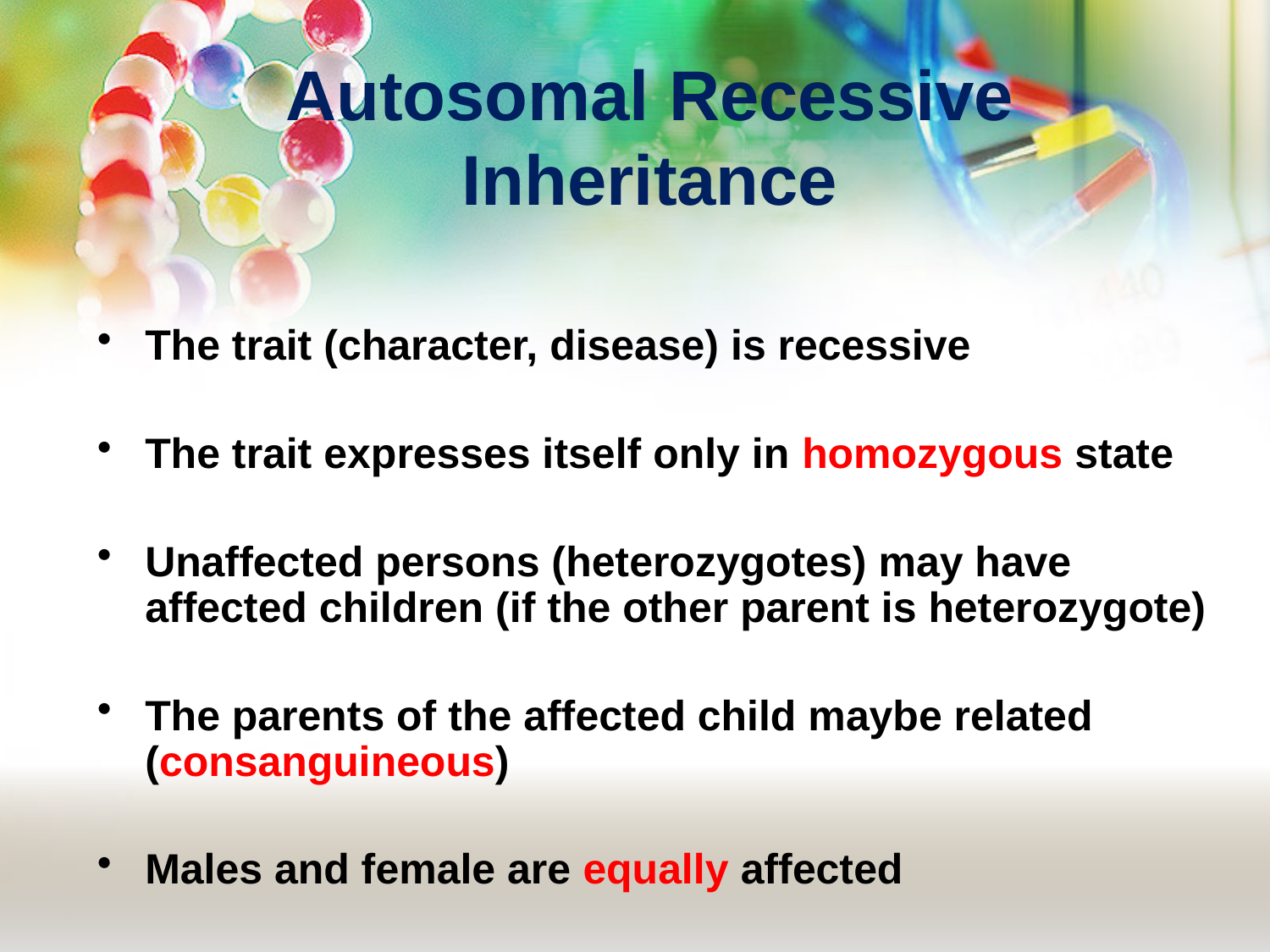

# Autosomal Recessive Inheritance

The trait (character, disease) is recessive

The trait expresses itself only in homozygous state

Unaffected persons (heterozygotes) may have affected children (if the other parent is heterozygote)

The parents of the affected child maybe related (consanguineous)

Males and female are equally affected